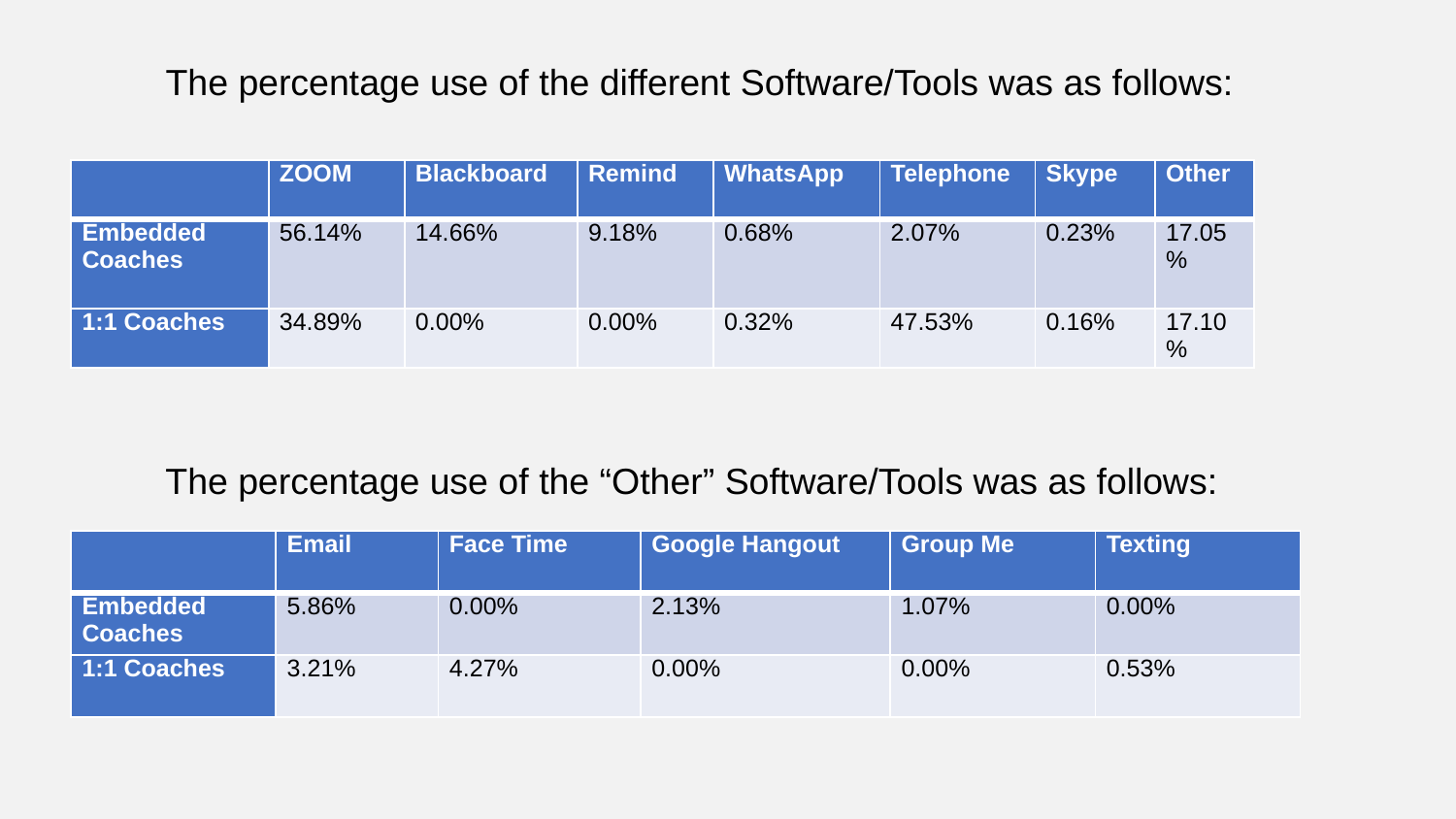

The percentage use of the different Software/Tools was as follows:
|  | ZOOM | Blackboard | Remind | WhatsApp | Telephone | Skype | Other |
| --- | --- | --- | --- | --- | --- | --- | --- |
| Embedded Coaches | 56.14% | 14.66% | 9.18% | 0.68% | 2.07% | 0.23% | 17.05% |
| 1:1 Coaches | 34.89% | 0.00% | 0.00% | 0.32% | 47.53% | 0.16% | 17.10% |
The percentage use of the “Other” Software/Tools was as follows:
|  | Email | Face Time | Google Hangout | Group Me | Texting |
| --- | --- | --- | --- | --- | --- |
| Embedded Coaches | 5.86% | 0.00% | 2.13% | 1.07% | 0.00% |
| 1:1 Coaches | 3.21% | 4.27% | 0.00% | 0.00% | 0.53% |